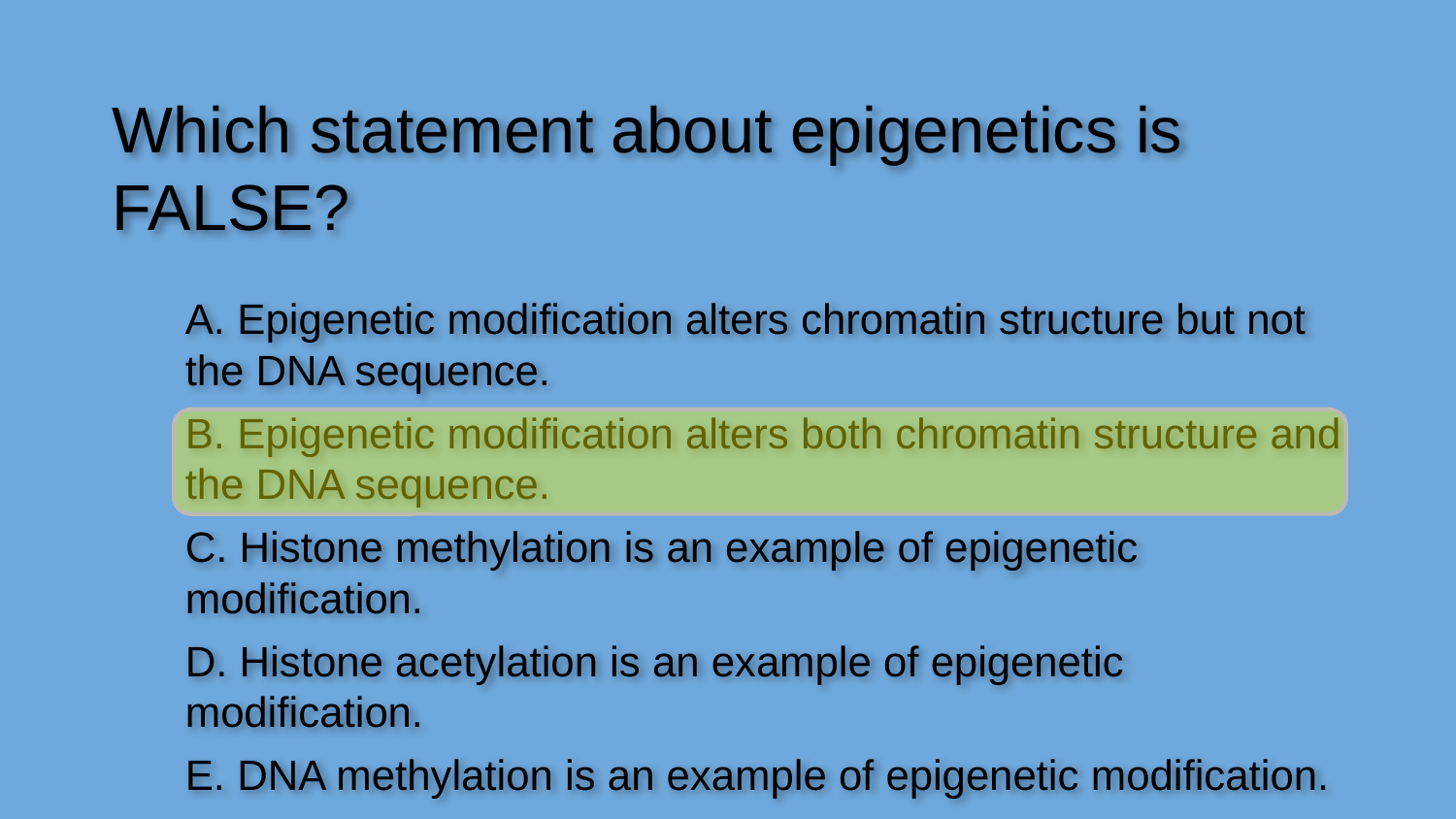

Which statement about epigenetics is FALSE?

A. Epigenetic modification alters chromatin structure but not the DNA sequence.
B. Epigenetic modification alters both chromatin structure and the DNA sequence.
C. Histone methylation is an example of epigenetic modification.
D. Histone acetylation is an example of epigenetic modification.
E. DNA methylation is an example of epigenetic modification.